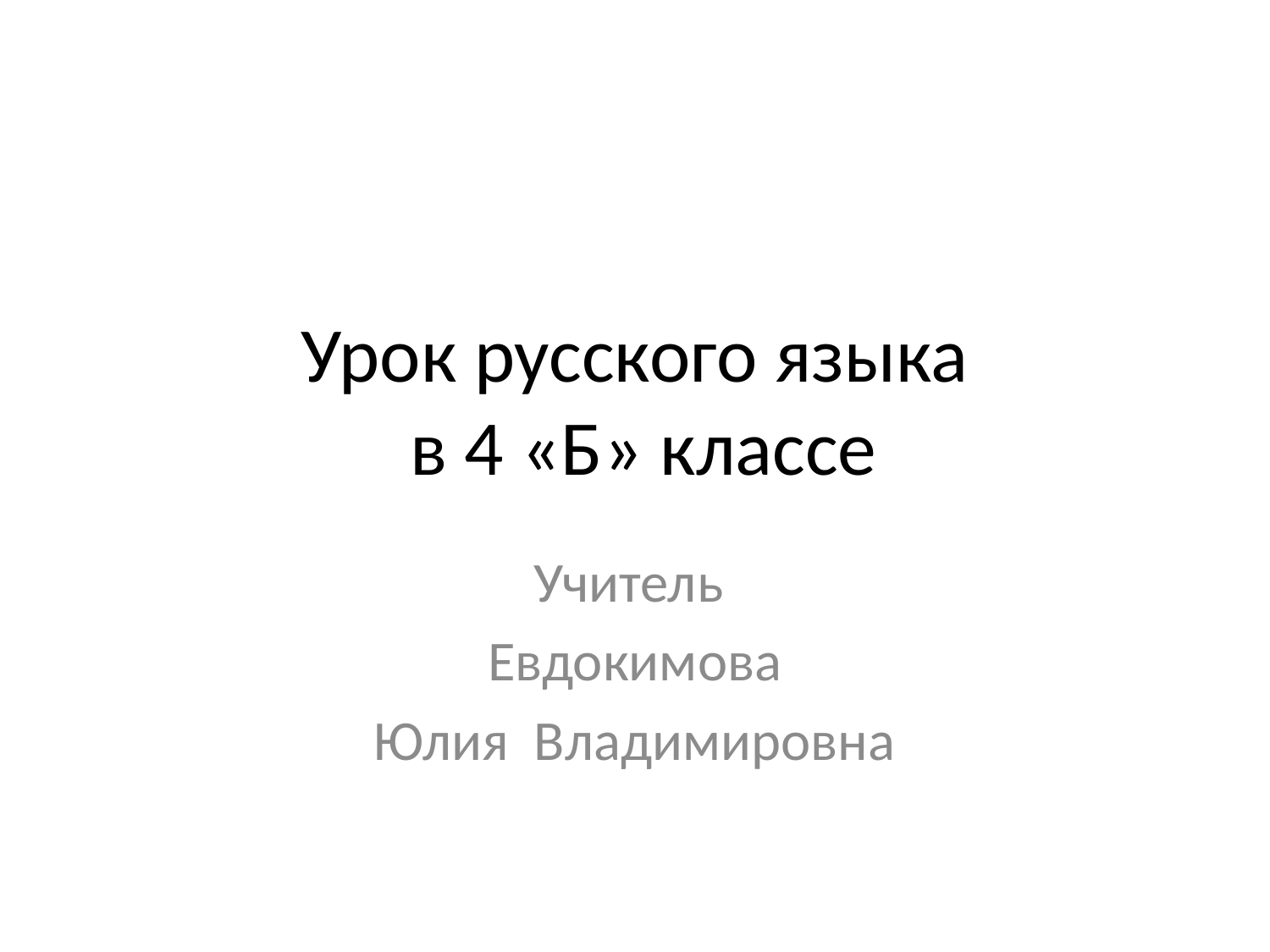

# Урок русского языка в 4 «Б» классе
Учитель
Евдокимова
Юлия  Владимировна